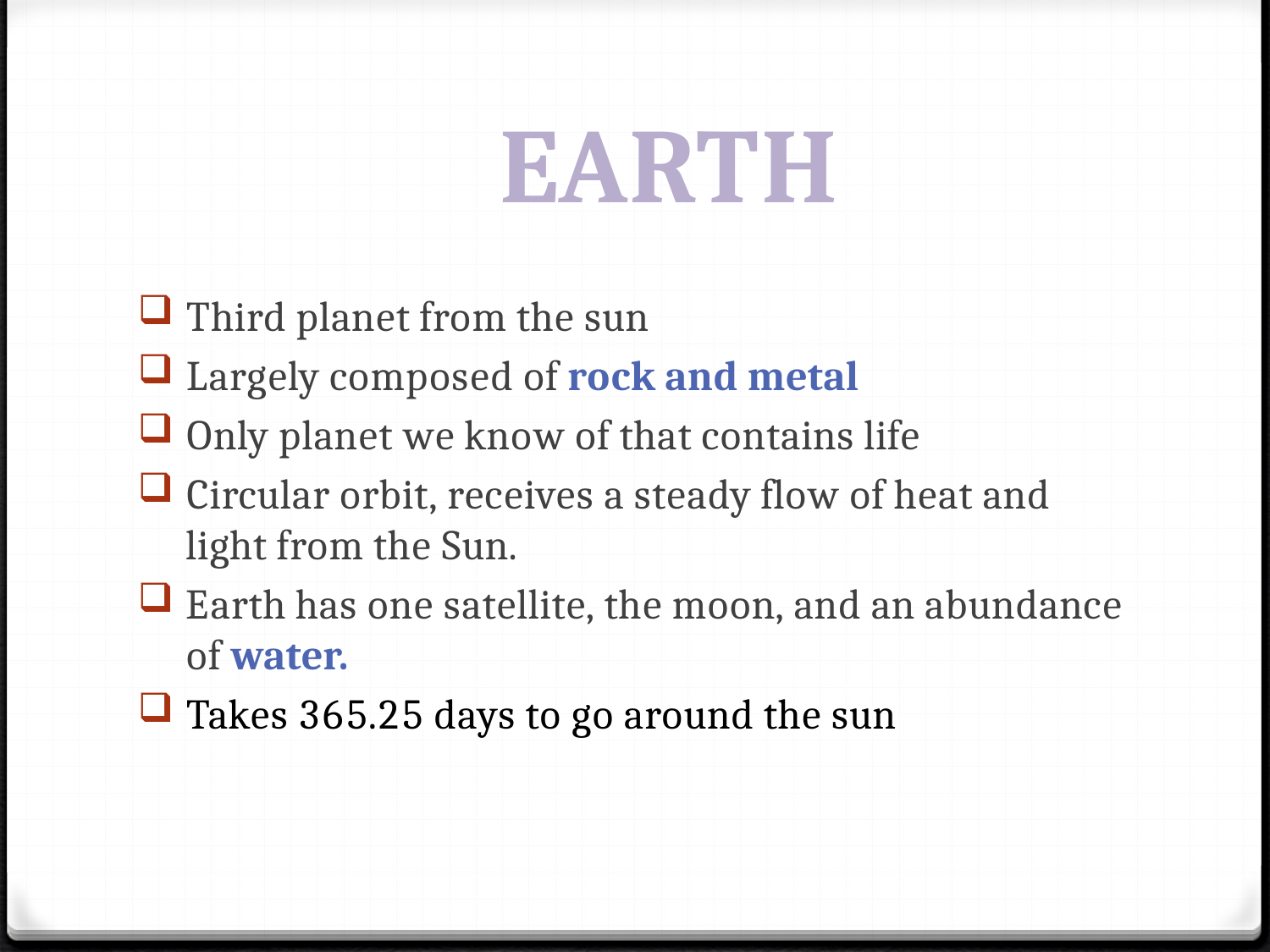

# EARTH
Third planet from the sun
Largely composed of rock and metal
Only planet we know of that contains life
Circular orbit, receives a steady flow of heat and light from the Sun.
Earth has one satellite, the moon, and an abundance of water.
Takes 365.25 days to go around the sun